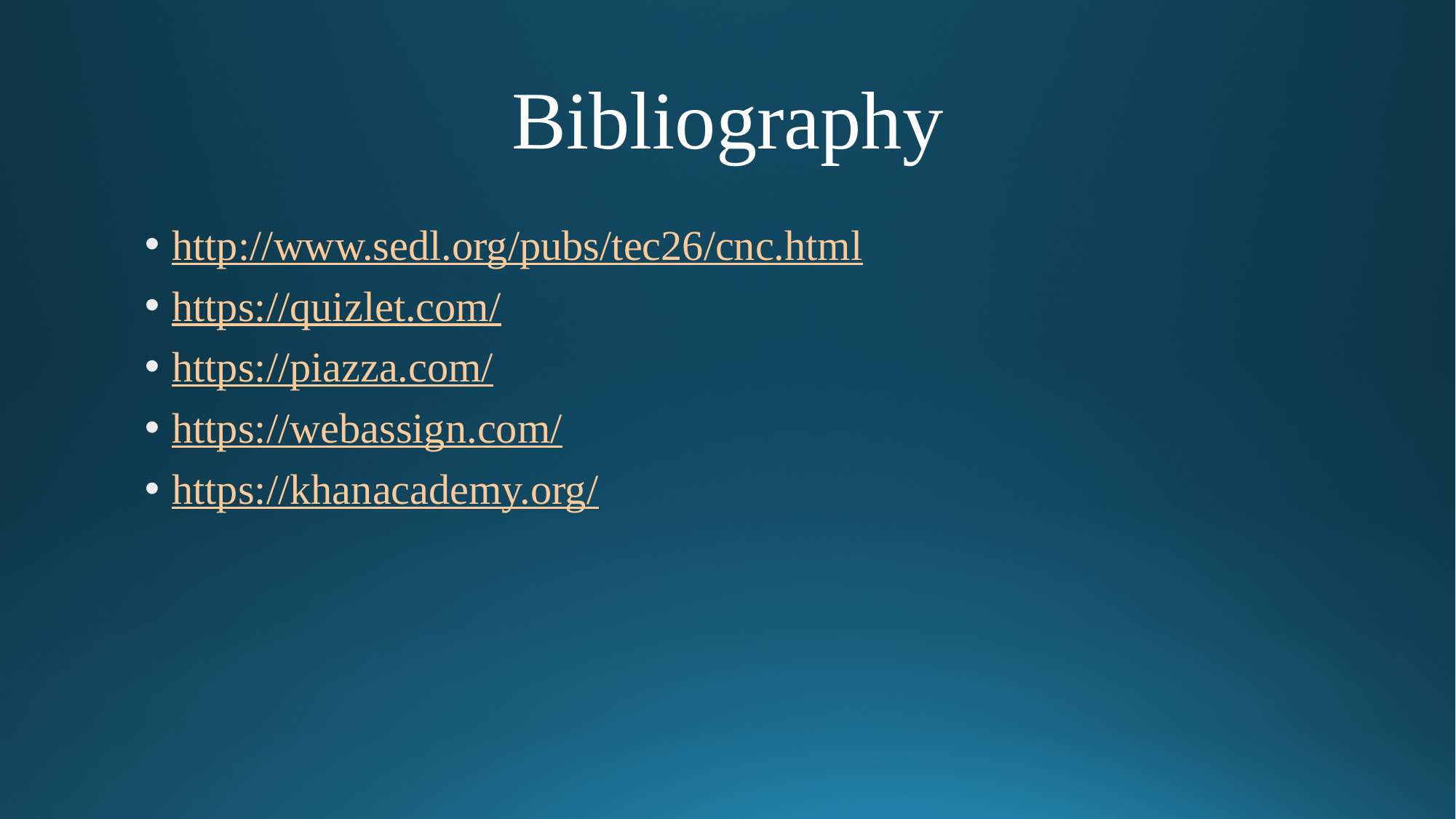

# Bibliography
http://www.sedl.org/pubs/tec26/cnc.html
https://quizlet.com/
https://piazza.com/
https://webassign.com/
https://khanacademy.org/